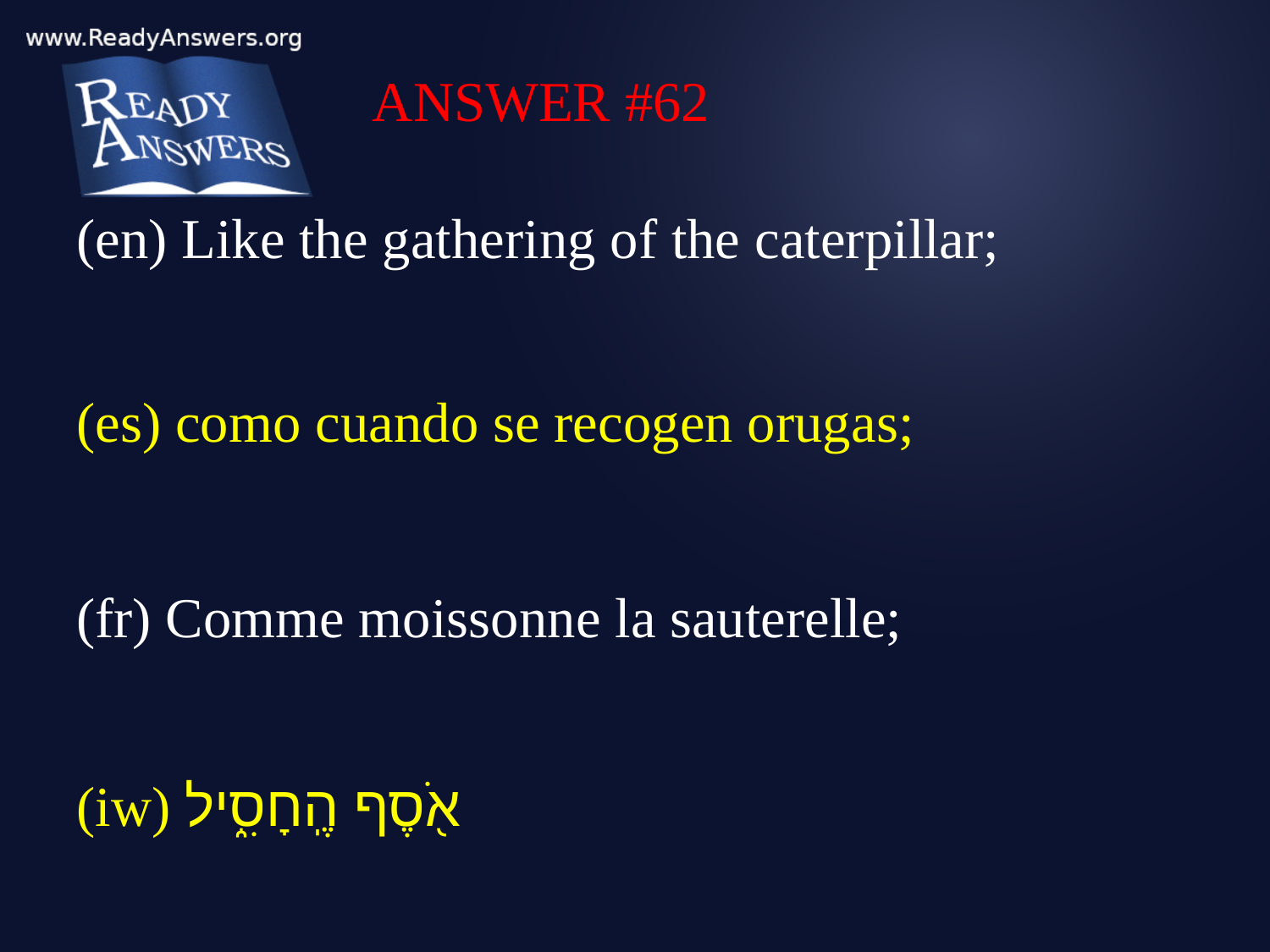

ANSWER #62
(en) Like the gathering of the caterpillar;
(es) como cuando se recogen orugas;
(fr) Comme moissonne la sauterelle;
(iw) אֹ֖סֶף הֶֽחָסִ֑יל